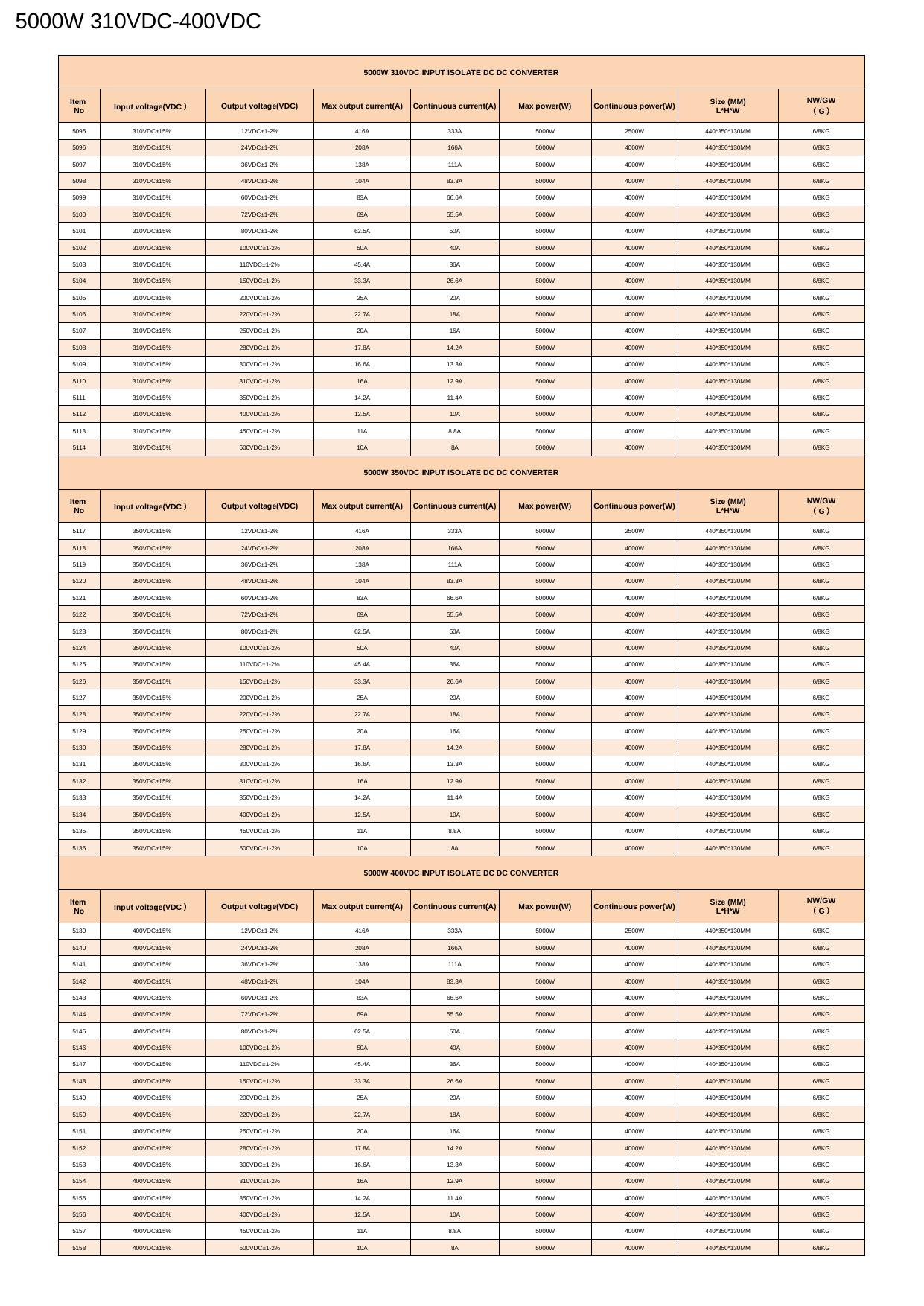

5000W 310VDC-400VDC
| 5000W 310VDC INPUT ISOLATE DC DC CONVERTER |  |  |  |  |  |  |  |  |
| --- | --- | --- | --- | --- | --- | --- | --- | --- |
| Item No | Input voltage(VDC） | Output voltage(VDC) | Max output current(A) | Continuous current(A) | Max power(W) | Continuous power(W) | Size (MM) L\*H\*W | NW/GW （G） |
| 5095 | 310VDC±15% | 12VDC±1-2% | 416A | 333A | 5000W | 2500W | 440\*350\*130MM | 6/8KG |
| 5096 | 310VDC±15% | 24VDC±1-2% | 208A | 166A | 5000W | 4000W | 440\*350\*130MM | 6/8KG |
| 5097 | 310VDC±15% | 36VDC±1-2% | 138A | 111A | 5000W | 4000W | 440\*350\*130MM | 6/8KG |
| 5098 | 310VDC±15% | 48VDC±1-2% | 104A | 83.3A | 5000W | 4000W | 440\*350\*130MM | 6/8KG |
| 5099 | 310VDC±15% | 60VDC±1-2% | 83A | 66.6A | 5000W | 4000W | 440\*350\*130MM | 6/8KG |
| 5100 | 310VDC±15% | 72VDC±1-2% | 69A | 55.5A | 5000W | 4000W | 440\*350\*130MM | 6/8KG |
| 5101 | 310VDC±15% | 80VDC±1-2% | 62.5A | 50A | 5000W | 4000W | 440\*350\*130MM | 6/8KG |
| 5102 | 310VDC±15% | 100VDC±1-2% | 50A | 40A | 5000W | 4000W | 440\*350\*130MM | 6/8KG |
| 5103 | 310VDC±15% | 110VDC±1-2% | 45.4A | 36A | 5000W | 4000W | 440\*350\*130MM | 6/8KG |
| 5104 | 310VDC±15% | 150VDC±1-2% | 33.3A | 26.6A | 5000W | 4000W | 440\*350\*130MM | 6/8KG |
| 5105 | 310VDC±15% | 200VDC±1-2% | 25A | 20A | 5000W | 4000W | 440\*350\*130MM | 6/8KG |
| 5106 | 310VDC±15% | 220VDC±1-2% | 22.7A | 18A | 5000W | 4000W | 440\*350\*130MM | 6/8KG |
| 5107 | 310VDC±15% | 250VDC±1-2% | 20A | 16A | 5000W | 4000W | 440\*350\*130MM | 6/8KG |
| 5108 | 310VDC±15% | 280VDC±1-2% | 17.8A | 14.2A | 5000W | 4000W | 440\*350\*130MM | 6/8KG |
| 5109 | 310VDC±15% | 300VDC±1-2% | 16.6A | 13.3A | 5000W | 4000W | 440\*350\*130MM | 6/8KG |
| 5110 | 310VDC±15% | 310VDC±1-2% | 16A | 12.9A | 5000W | 4000W | 440\*350\*130MM | 6/8KG |
| 5111 | 310VDC±15% | 350VDC±1-2% | 14.2A | 11.4A | 5000W | 4000W | 440\*350\*130MM | 6/8KG |
| 5112 | 310VDC±15% | 400VDC±1-2% | 12.5A | 10A | 5000W | 4000W | 440\*350\*130MM | 6/8KG |
| 5113 | 310VDC±15% | 450VDC±1-2% | 11A | 8.8A | 5000W | 4000W | 440\*350\*130MM | 6/8KG |
| 5114 | 310VDC±15% | 500VDC±1-2% | 10A | 8A | 5000W | 4000W | 440\*350\*130MM | 6/8KG |
| 5000W 350VDC INPUT ISOLATE DC DC CONVERTER |  |  |  |  |  |  |  |  |
| Item No | Input voltage(VDC） | Output voltage(VDC) | Max output current(A) | Continuous current(A) | Max power(W) | Continuous power(W) | Size (MM) L\*H\*W | NW/GW （G） |
| 5117 | 350VDC±15% | 12VDC±1-2% | 416A | 333A | 5000W | 2500W | 440\*350\*130MM | 6/8KG |
| 5118 | 350VDC±15% | 24VDC±1-2% | 208A | 166A | 5000W | 4000W | 440\*350\*130MM | 6/8KG |
| 5119 | 350VDC±15% | 36VDC±1-2% | 138A | 111A | 5000W | 4000W | 440\*350\*130MM | 6/8KG |
| 5120 | 350VDC±15% | 48VDC±1-2% | 104A | 83.3A | 5000W | 4000W | 440\*350\*130MM | 6/8KG |
| 5121 | 350VDC±15% | 60VDC±1-2% | 83A | 66.6A | 5000W | 4000W | 440\*350\*130MM | 6/8KG |
| 5122 | 350VDC±15% | 72VDC±1-2% | 69A | 55.5A | 5000W | 4000W | 440\*350\*130MM | 6/8KG |
| 5123 | 350VDC±15% | 80VDC±1-2% | 62.5A | 50A | 5000W | 4000W | 440\*350\*130MM | 6/8KG |
| 5124 | 350VDC±15% | 100VDC±1-2% | 50A | 40A | 5000W | 4000W | 440\*350\*130MM | 6/8KG |
| 5125 | 350VDC±15% | 110VDC±1-2% | 45.4A | 36A | 5000W | 4000W | 440\*350\*130MM | 6/8KG |
| 5126 | 350VDC±15% | 150VDC±1-2% | 33.3A | 26.6A | 5000W | 4000W | 440\*350\*130MM | 6/8KG |
| 5127 | 350VDC±15% | 200VDC±1-2% | 25A | 20A | 5000W | 4000W | 440\*350\*130MM | 6/8KG |
| 5128 | 350VDC±15% | 220VDC±1-2% | 22.7A | 18A | 5000W | 4000W | 440\*350\*130MM | 6/8KG |
| 5129 | 350VDC±15% | 250VDC±1-2% | 20A | 16A | 5000W | 4000W | 440\*350\*130MM | 6/8KG |
| 5130 | 350VDC±15% | 280VDC±1-2% | 17.8A | 14.2A | 5000W | 4000W | 440\*350\*130MM | 6/8KG |
| 5131 | 350VDC±15% | 300VDC±1-2% | 16.6A | 13.3A | 5000W | 4000W | 440\*350\*130MM | 6/8KG |
| 5132 | 350VDC±15% | 310VDC±1-2% | 16A | 12.9A | 5000W | 4000W | 440\*350\*130MM | 6/8KG |
| 5133 | 350VDC±15% | 350VDC±1-2% | 14.2A | 11.4A | 5000W | 4000W | 440\*350\*130MM | 6/8KG |
| 5134 | 350VDC±15% | 400VDC±1-2% | 12.5A | 10A | 5000W | 4000W | 440\*350\*130MM | 6/8KG |
| 5135 | 350VDC±15% | 450VDC±1-2% | 11A | 8.8A | 5000W | 4000W | 440\*350\*130MM | 6/8KG |
| 5136 | 350VDC±15% | 500VDC±1-2% | 10A | 8A | 5000W | 4000W | 440\*350\*130MM | 6/8KG |
| 5000W 400VDC INPUT ISOLATE DC DC CONVERTER |  |  |  |  |  |  |  |  |
| Item No | Input voltage(VDC） | Output voltage(VDC) | Max output current(A) | Continuous current(A) | Max power(W) | Continuous power(W) | Size (MM) L\*H\*W | NW/GW （G） |
| 5139 | 400VDC±15% | 12VDC±1-2% | 416A | 333A | 5000W | 2500W | 440\*350\*130MM | 6/8KG |
| 5140 | 400VDC±15% | 24VDC±1-2% | 208A | 166A | 5000W | 4000W | 440\*350\*130MM | 6/8KG |
| 5141 | 400VDC±15% | 36VDC±1-2% | 138A | 111A | 5000W | 4000W | 440\*350\*130MM | 6/8KG |
| 5142 | 400VDC±15% | 48VDC±1-2% | 104A | 83.3A | 5000W | 4000W | 440\*350\*130MM | 6/8KG |
| 5143 | 400VDC±15% | 60VDC±1-2% | 83A | 66.6A | 5000W | 4000W | 440\*350\*130MM | 6/8KG |
| 5144 | 400VDC±15% | 72VDC±1-2% | 69A | 55.5A | 5000W | 4000W | 440\*350\*130MM | 6/8KG |
| 5145 | 400VDC±15% | 80VDC±1-2% | 62.5A | 50A | 5000W | 4000W | 440\*350\*130MM | 6/8KG |
| 5146 | 400VDC±15% | 100VDC±1-2% | 50A | 40A | 5000W | 4000W | 440\*350\*130MM | 6/8KG |
| 5147 | 400VDC±15% | 110VDC±1-2% | 45.4A | 36A | 5000W | 4000W | 440\*350\*130MM | 6/8KG |
| 5148 | 400VDC±15% | 150VDC±1-2% | 33.3A | 26.6A | 5000W | 4000W | 440\*350\*130MM | 6/8KG |
| 5149 | 400VDC±15% | 200VDC±1-2% | 25A | 20A | 5000W | 4000W | 440\*350\*130MM | 6/8KG |
| 5150 | 400VDC±15% | 220VDC±1-2% | 22.7A | 18A | 5000W | 4000W | 440\*350\*130MM | 6/8KG |
| 5151 | 400VDC±15% | 250VDC±1-2% | 20A | 16A | 5000W | 4000W | 440\*350\*130MM | 6/8KG |
| 5152 | 400VDC±15% | 280VDC±1-2% | 17.8A | 14.2A | 5000W | 4000W | 440\*350\*130MM | 6/8KG |
| 5153 | 400VDC±15% | 300VDC±1-2% | 16.6A | 13.3A | 5000W | 4000W | 440\*350\*130MM | 6/8KG |
| 5154 | 400VDC±15% | 310VDC±1-2% | 16A | 12.9A | 5000W | 4000W | 440\*350\*130MM | 6/8KG |
| 5155 | 400VDC±15% | 350VDC±1-2% | 14.2A | 11.4A | 5000W | 4000W | 440\*350\*130MM | 6/8KG |
| 5156 | 400VDC±15% | 400VDC±1-2% | 12.5A | 10A | 5000W | 4000W | 440\*350\*130MM | 6/8KG |
| 5157 | 400VDC±15% | 450VDC±1-2% | 11A | 8.8A | 5000W | 4000W | 440\*350\*130MM | 6/8KG |
| 5158 | 400VDC±15% | 500VDC±1-2% | 10A | 8A | 5000W | 4000W | 440\*350\*130MM | 6/8KG |
99